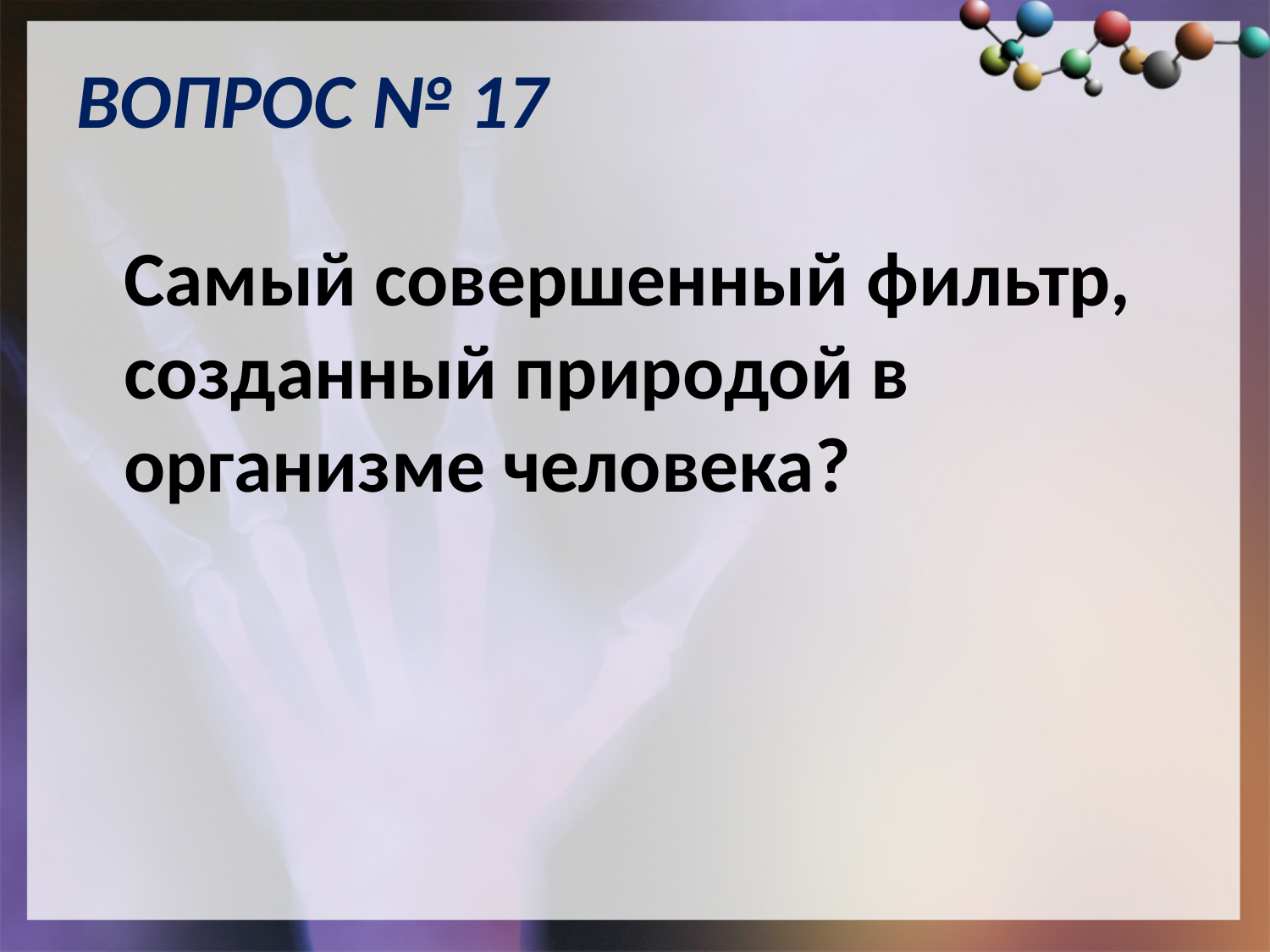

# ВОПРОС № 17
	Самый совершенный фильтр, созданный природой в организме человека?